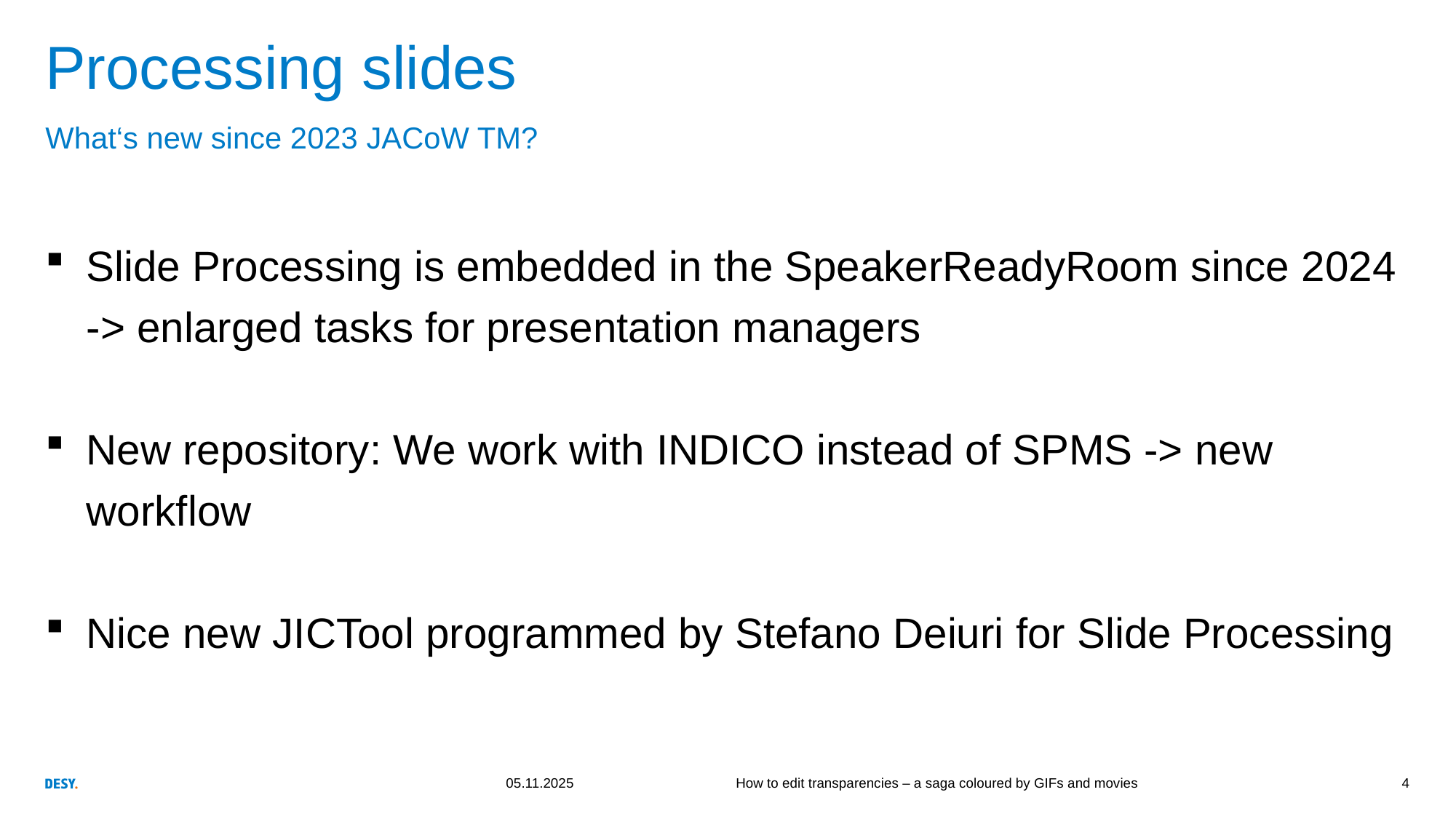

# Processing slides
What‘s new since 2023 JACoW TM?

Slide Processing is embedded in the SpeakerReadyRoom since 2024 -> enlarged tasks for presentation managers

New repository: We work with INDICO instead of SPMS -> new workflow

Nice new JICTool programmed by Stefano Deiuri for Slide Processing

05.11.2025
How to edit transparencies – a saga coloured by GIFs and movies
4